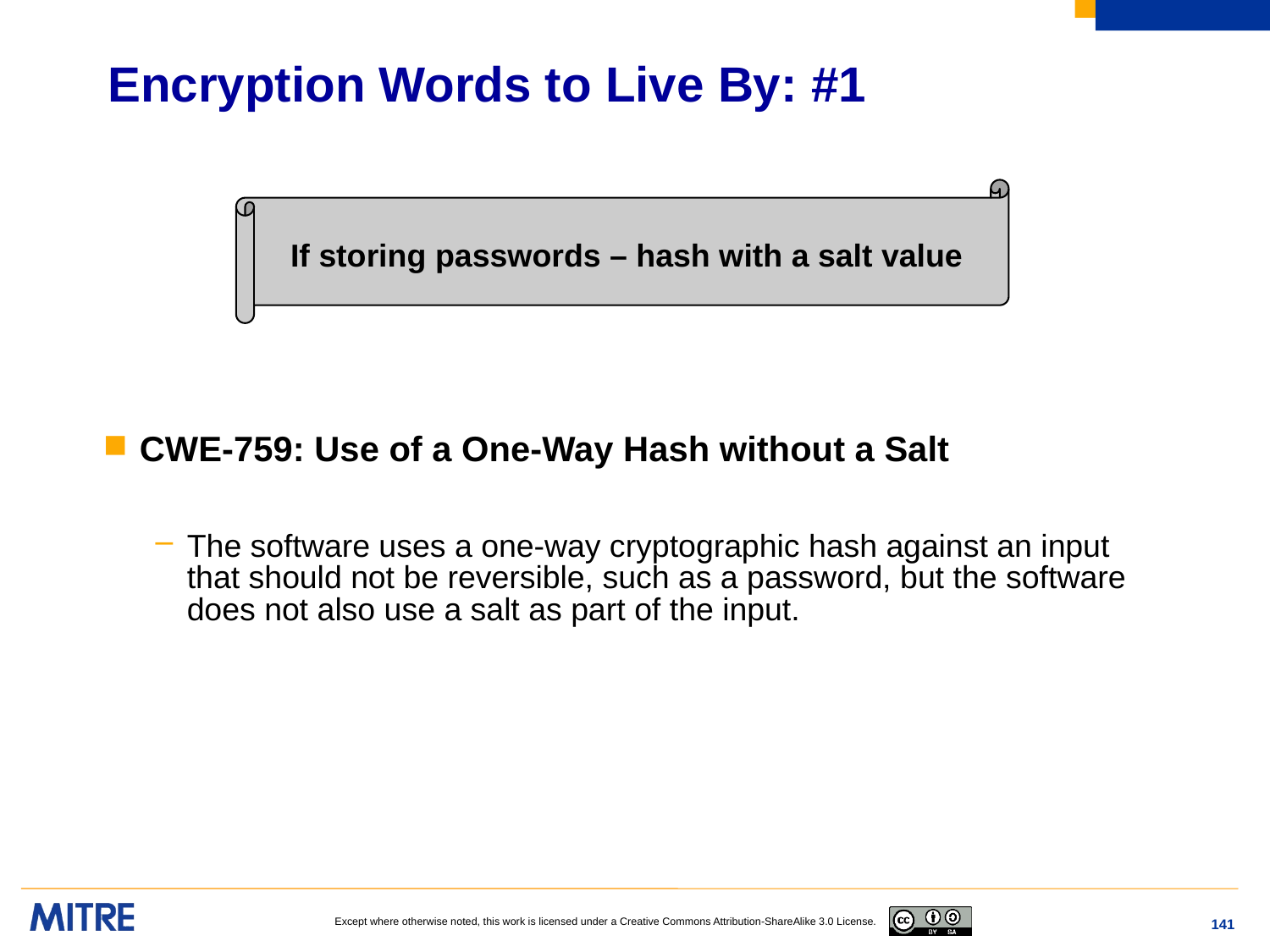

# Encryption Words to Live By: #1

CWE-759: Use of a One-Way Hash without a Salt

The software uses a one-way cryptographic hash against an input that should not be reversible, such as a password, but the software does not also use a salt as part of the input.
If storing passwords – hash with a salt value
141